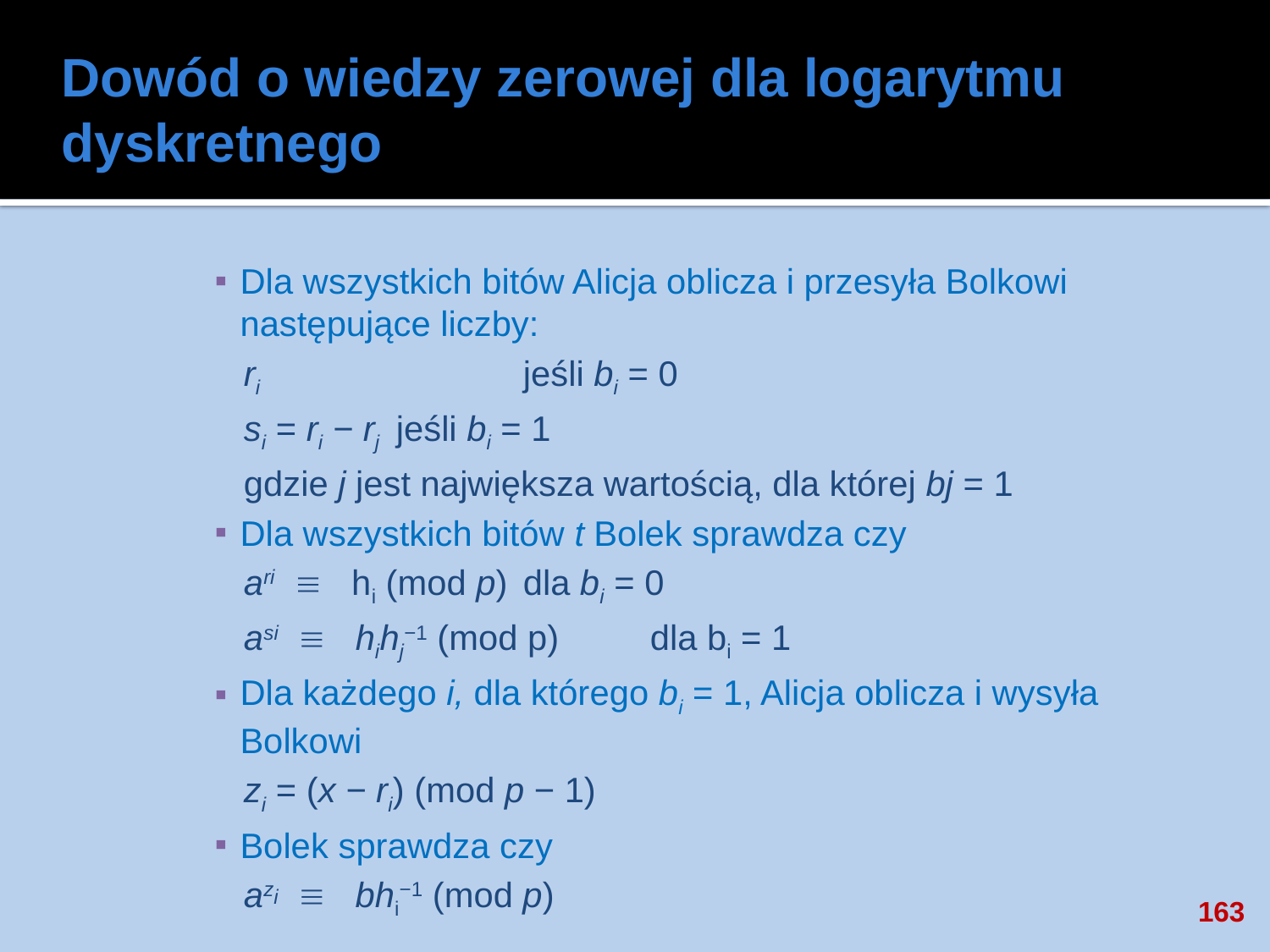

# Dowód o wiedzy zerowej dla logarytmu dyskretnego
Dla wszystkich bitów Alicja oblicza i przesyła Bolkowi następujące liczby:
ri 		jeśli bi = 0
si = ri − rj 	jeśli bi = 1
gdzie j jest największa wartością, dla której bj = 1
Dla wszystkich bitów t Bolek sprawdza czy
ari  ≡   hi (mod p) 	dla bi = 0
asi  ≡   hihj−1 (mod p) 	dla bi = 1
Dla każdego i, dla którego bi = 1, Alicja oblicza i wysyła Bolkowi
zi = (x − ri) (mod p − 1)
Bolek sprawdza czy
azi  ≡   bhi−1 (mod p)